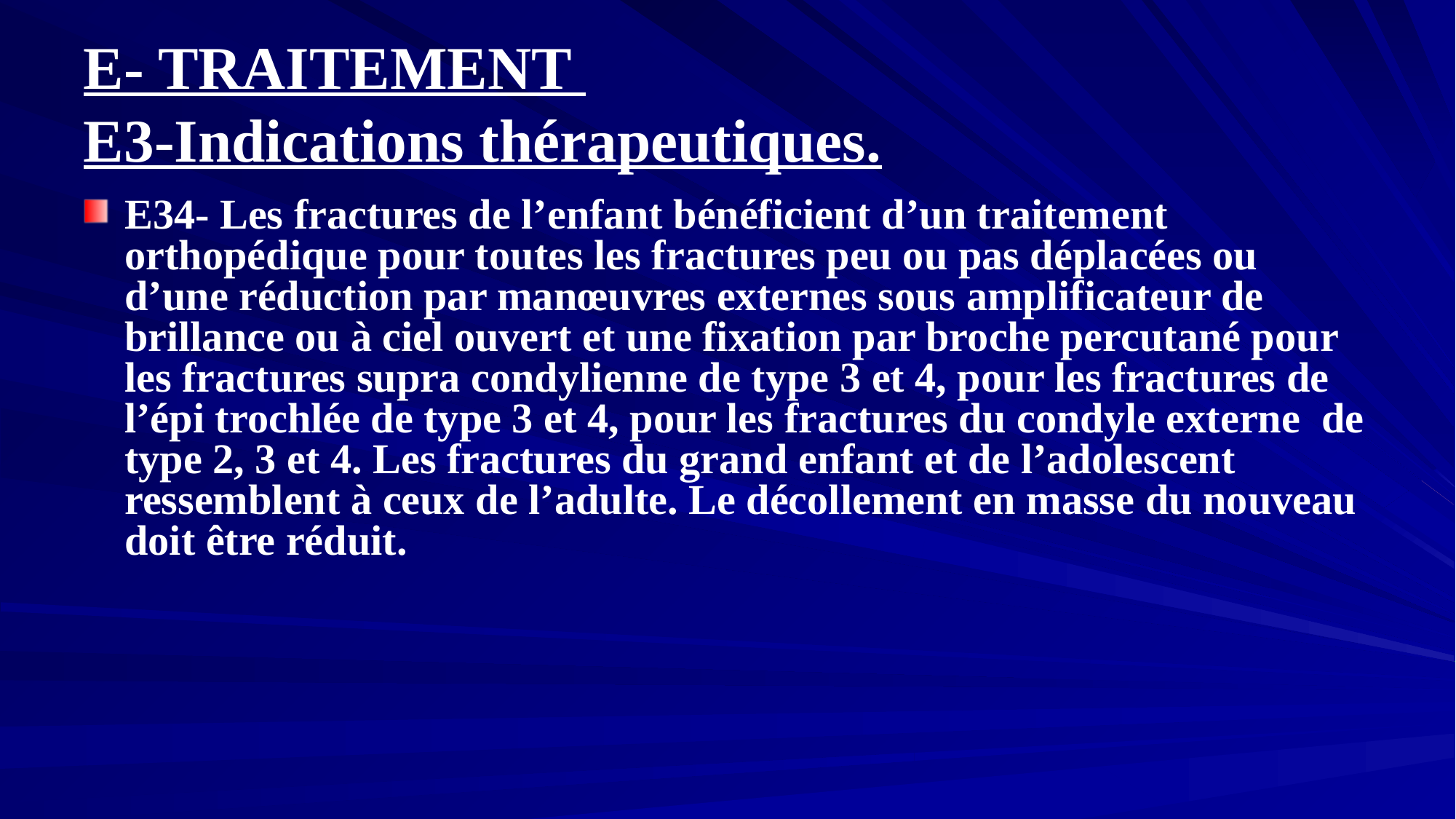

# E- TRAITEMENT E3-Indications thérapeutiques.
E34- Les fractures de l’enfant bénéficient d’un traitement orthopédique pour toutes les fractures peu ou pas déplacées ou d’une réduction par manœuvres externes sous amplificateur de brillance ou à ciel ouvert et une fixation par broche percutané pour les fractures supra condylienne de type 3 et 4, pour les fractures de l’épi trochlée de type 3 et 4, pour les fractures du condyle externe  de type 2, 3 et 4. Les fractures du grand enfant et de l’adolescent ressemblent à ceux de l’adulte. Le décollement en masse du nouveau doit être réduit.